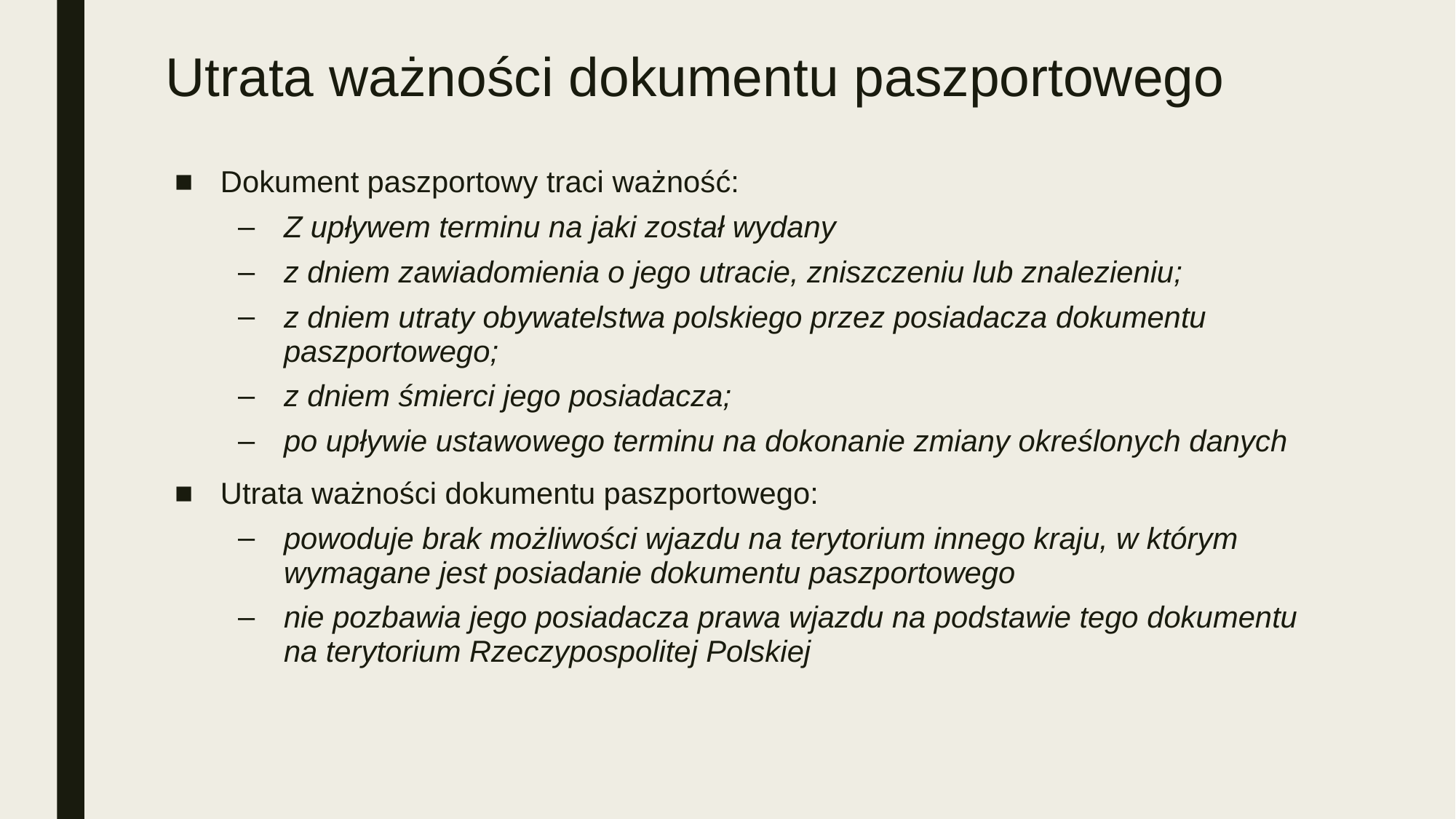

# Utrata ważności dokumentu paszportowego
Dokument paszportowy traci ważność:
Z upływem terminu na jaki został wydany
z dniem zawiadomienia o jego utracie, zniszczeniu lub znalezieniu;
z dniem utraty obywatelstwa polskiego przez posiadacza dokumentu paszportowego;
z dniem śmierci jego posiadacza;
po upływie ustawowego terminu na dokonanie zmiany określonych danych
Utrata ważności dokumentu paszportowego:
powoduje brak możliwości wjazdu na terytorium innego kraju, w którym wymagane jest posiadanie dokumentu paszportowego
nie pozbawia jego posiadacza prawa wjazdu na podstawie tego dokumentu na terytorium Rzeczypospolitej Polskiej